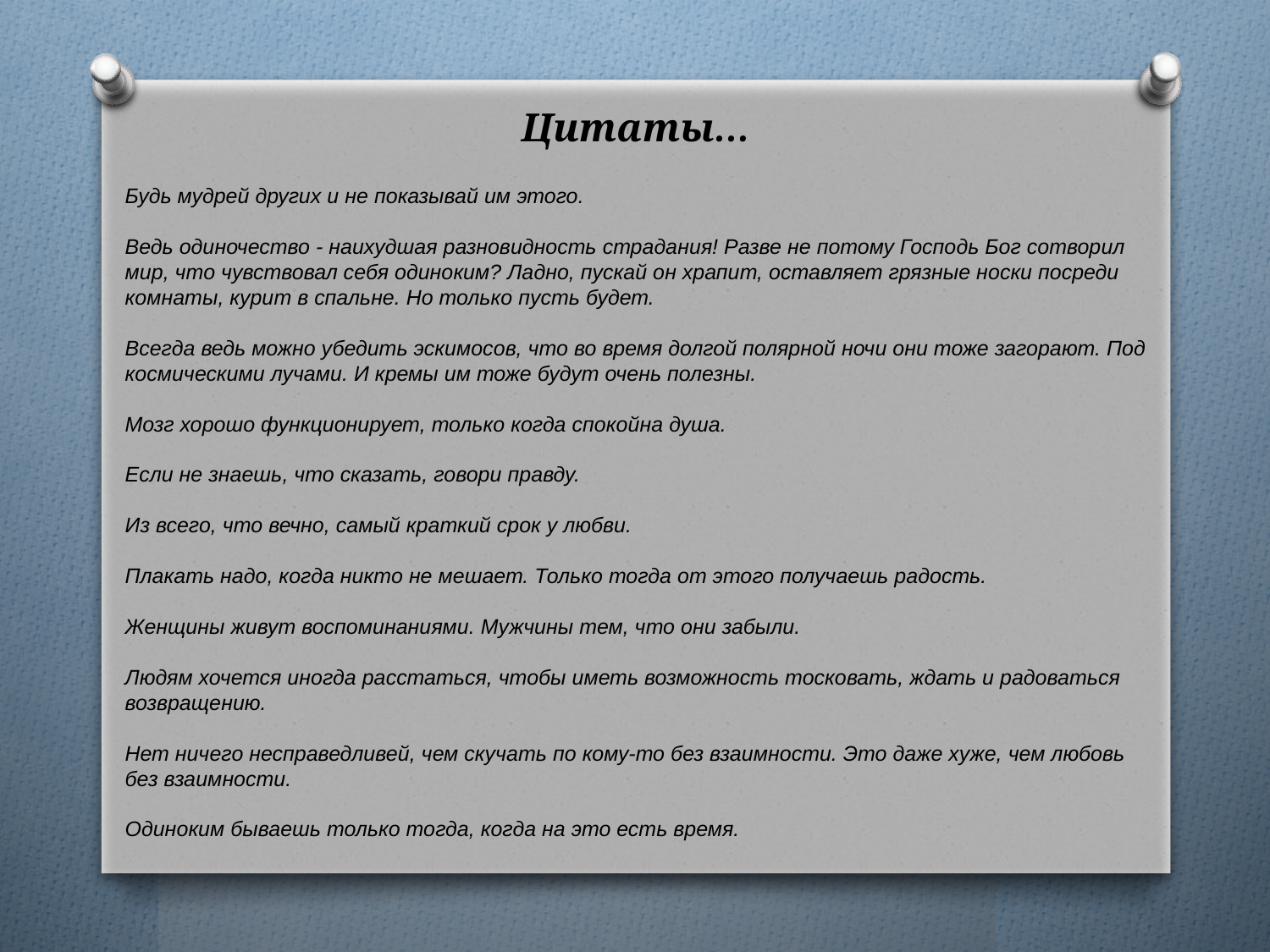

# Цитаты…
Будь мудрей других и не показывай им этого.

Ведь одиночество - наихудшая разновидность страдания! Разве не потому Господь Бог сотворил мир, что чувствовал себя одиноким? Ладно, пускай он храпит, оставляет грязные носки посреди комнаты, курит в спальне. Но только пусть будет.

Всегда ведь можно убедить эскимосов, что во время долгой полярной ночи они тоже загорают. Под космическими лучами. И кремы им тоже будут очень полезны.

Мозг хорошо функционирует, только когда спокойна душа.

Если не знаешь, что сказать, говори правду.

Из всего, что вечно, самый краткий срок у любви.

Плакать надо, когда никто не мешает. Только тогда от этого получаешь радость.

Женщины живут воспоминаниями. Мужчины тем, что они забыли.

Людям хочется иногда расстаться, чтобы иметь возможность тосковать, ждать и радоваться возвращению.

Нет ничего несправедливей, чем скучать по кому-то без взаимности. Это даже хуже, чем любовь без взаимности.

Одиноким бываешь только тогда, когда на это есть время.